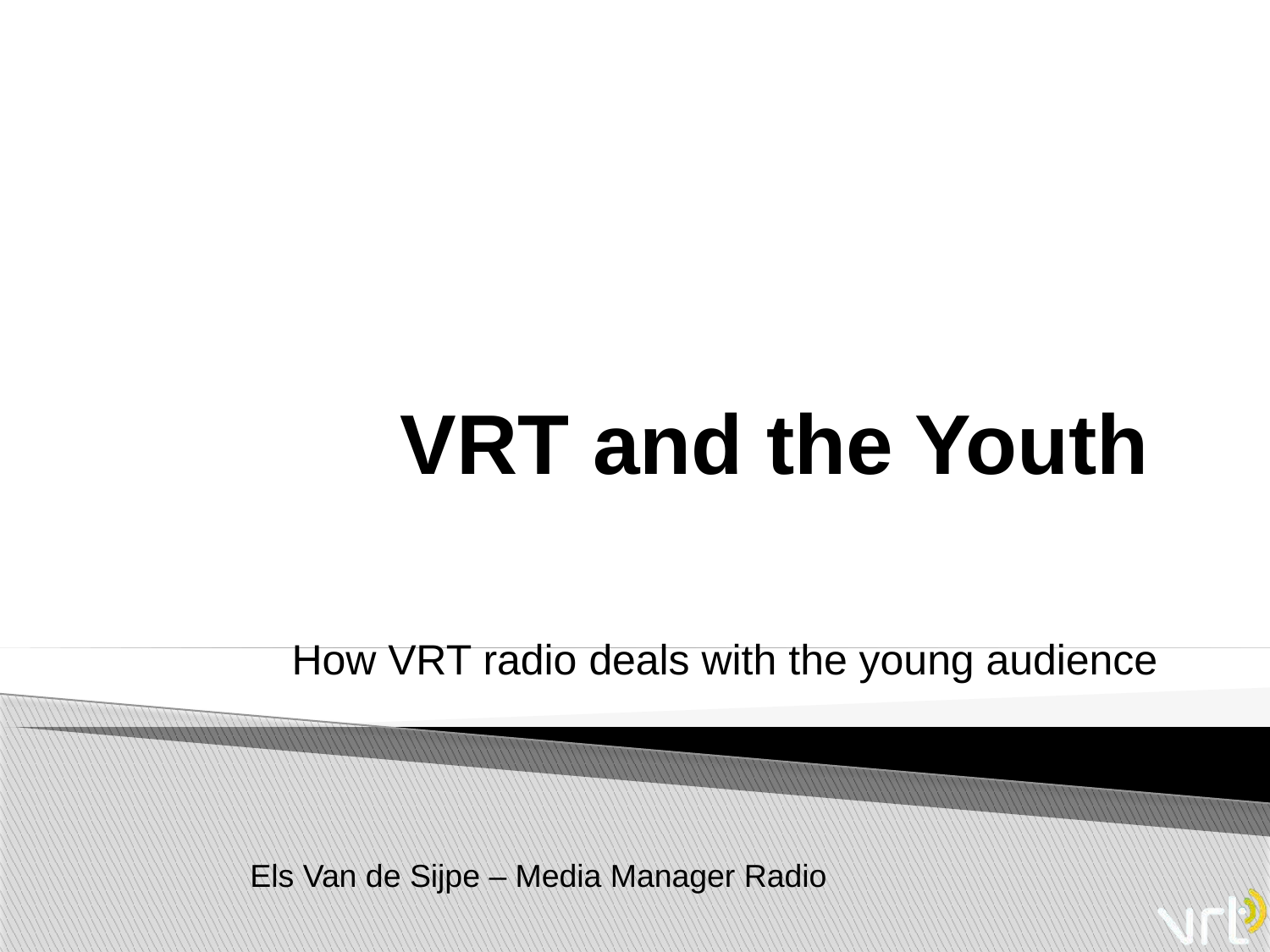

# VRT and the Youth
How VRT radio deals with the young audience
Els Van de Sijpe – Media Manager Radio